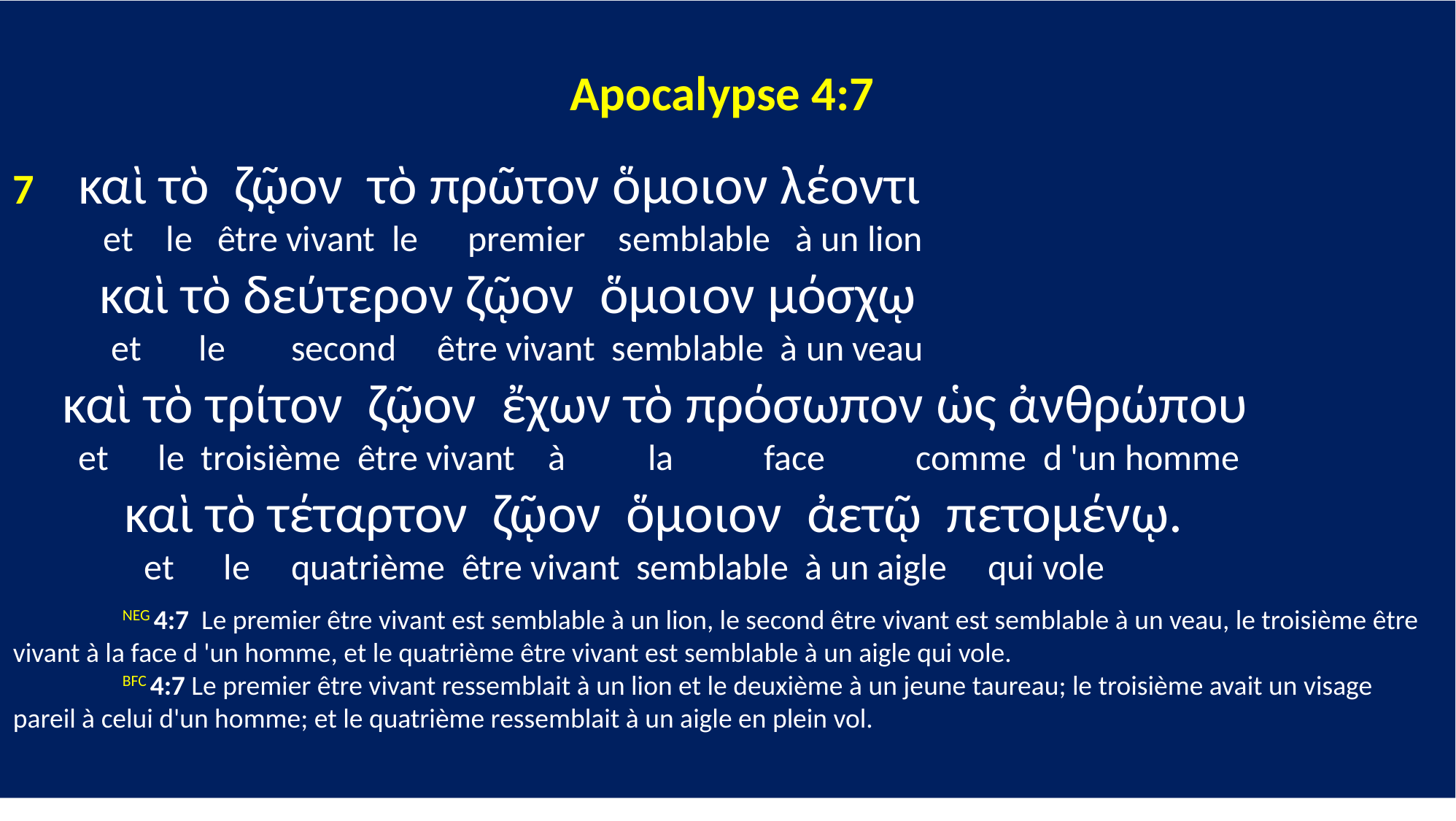

Apocalypse 4:7

7    καὶ τὸ  ζῷον  τὸ πρῶτον ὅμοιον λέοντι
           et    le   être vivant  le      premier    semblable   à un lion
       καὶ τὸ δεύτερον ζῷον  ὅμοιον μόσχῳ
            et       le        second     être vivant  semblable  à un veau
    καὶ τὸ τρίτον  ζῷον  ἔχων τὸ πρόσωπον ὡς ἀνθρώπου
        et      le  troisième  être vivant    à          la           face           comme  d 'un homme
         καὶ τὸ τέταρτον  ζῷον  ὅμοιον  ἀετῷ  πετομένῳ.
                et      le     quatrième  être vivant  semblable  à un aigle     qui vole

	NEG 4:7  Le premier être vivant est semblable à un lion, le second être vivant est semblable à un veau, le troisième être vivant à la face d 'un homme, et le quatrième être vivant est semblable à un aigle qui vole.
	BFC 4:7 Le premier être vivant ressemblait à un lion et le deuxième à un jeune taureau; le troisième avait un visage pareil à celui d'un homme; et le quatrième ressemblait à un aigle en plein vol.